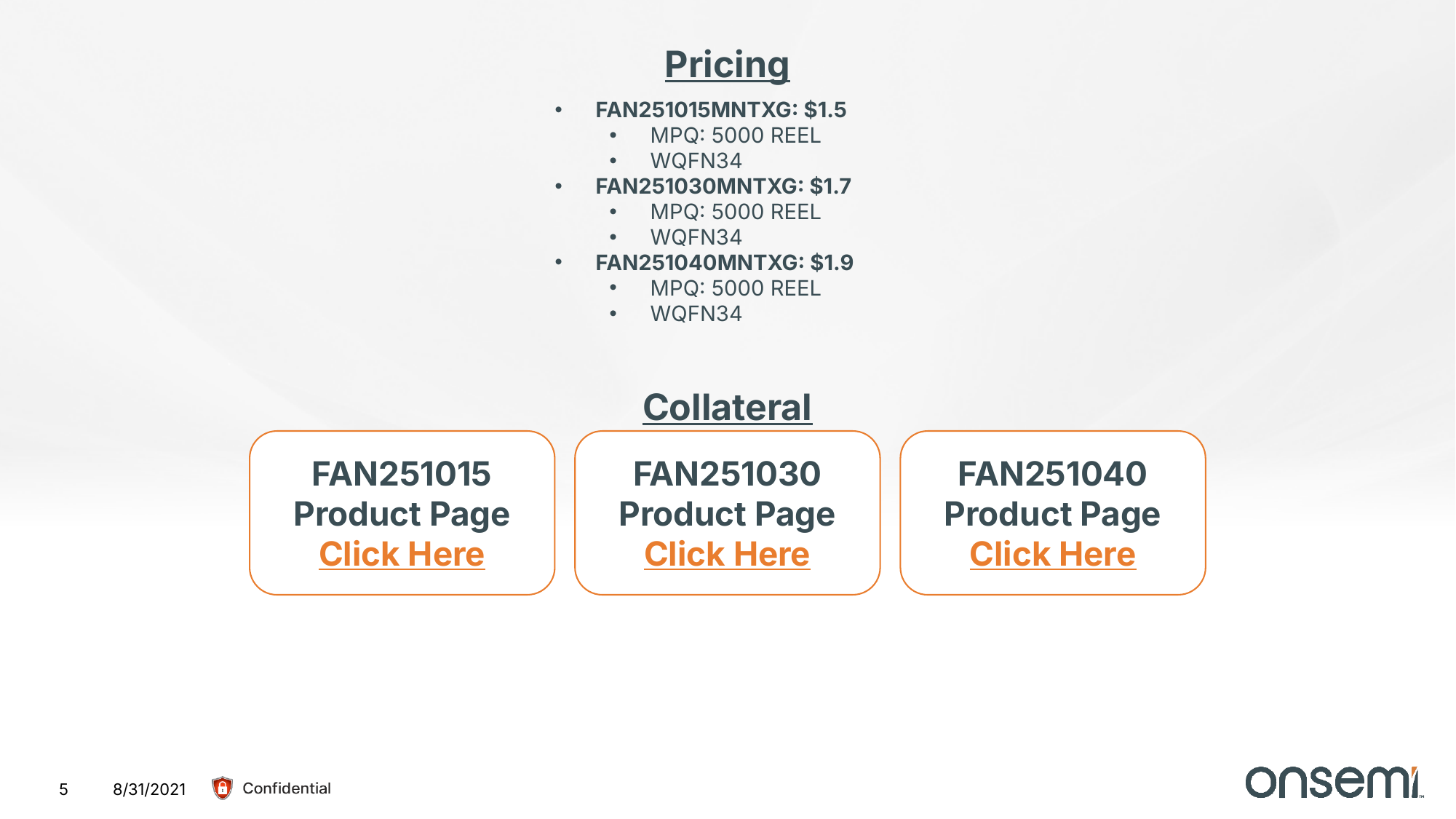

Pricing
FAN251015MNTXG: $1.5
MPQ: 5000 REEL
WQFN34
FAN251030MNTXG: $1.7
MPQ: 5000 REEL
WQFN34
FAN251040MNTXG: $1.9
MPQ: 5000 REEL
WQFN34
Collateral
FAN251015 Product Page
Click Here
FAN251030 Product Page
Click Here
FAN251040 Product Page
Click Here
5
8/31/2021